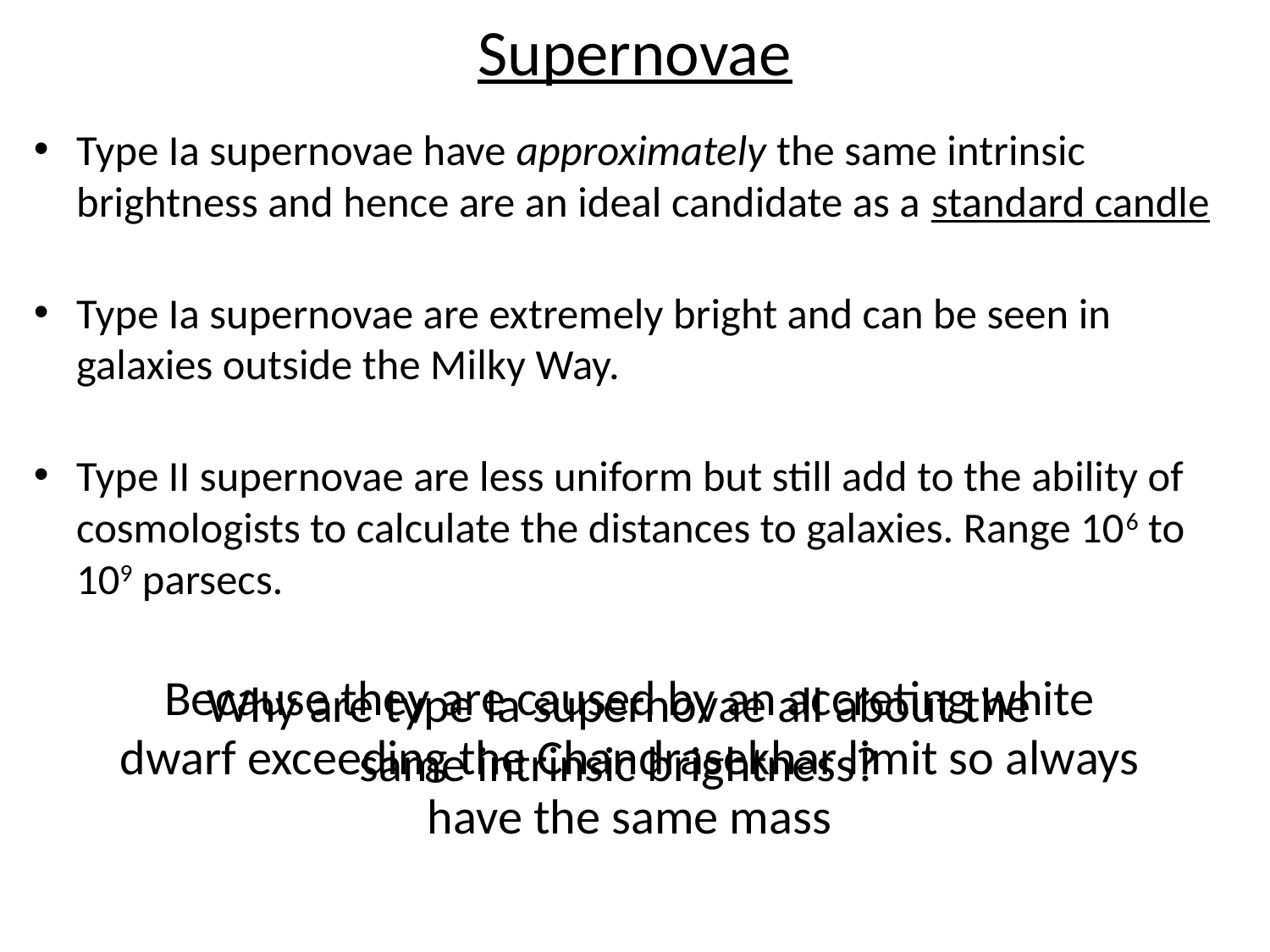

# Supernovae
Type Ia supernovae have approximately the same intrinsic brightness and hence are an ideal candidate as a standard candle
Type Ia supernovae are extremely bright and can be seen in galaxies outside the Milky Way.
Type II supernovae are less uniform but still add to the ability of cosmologists to calculate the distances to galaxies. Range 106 to 109 parsecs.
Because they are caused by an accreting white dwarf exceeding the Chandrasekhar limit so always have the same mass
Why are type Ia supernovae all about the same intrinsic brightness?